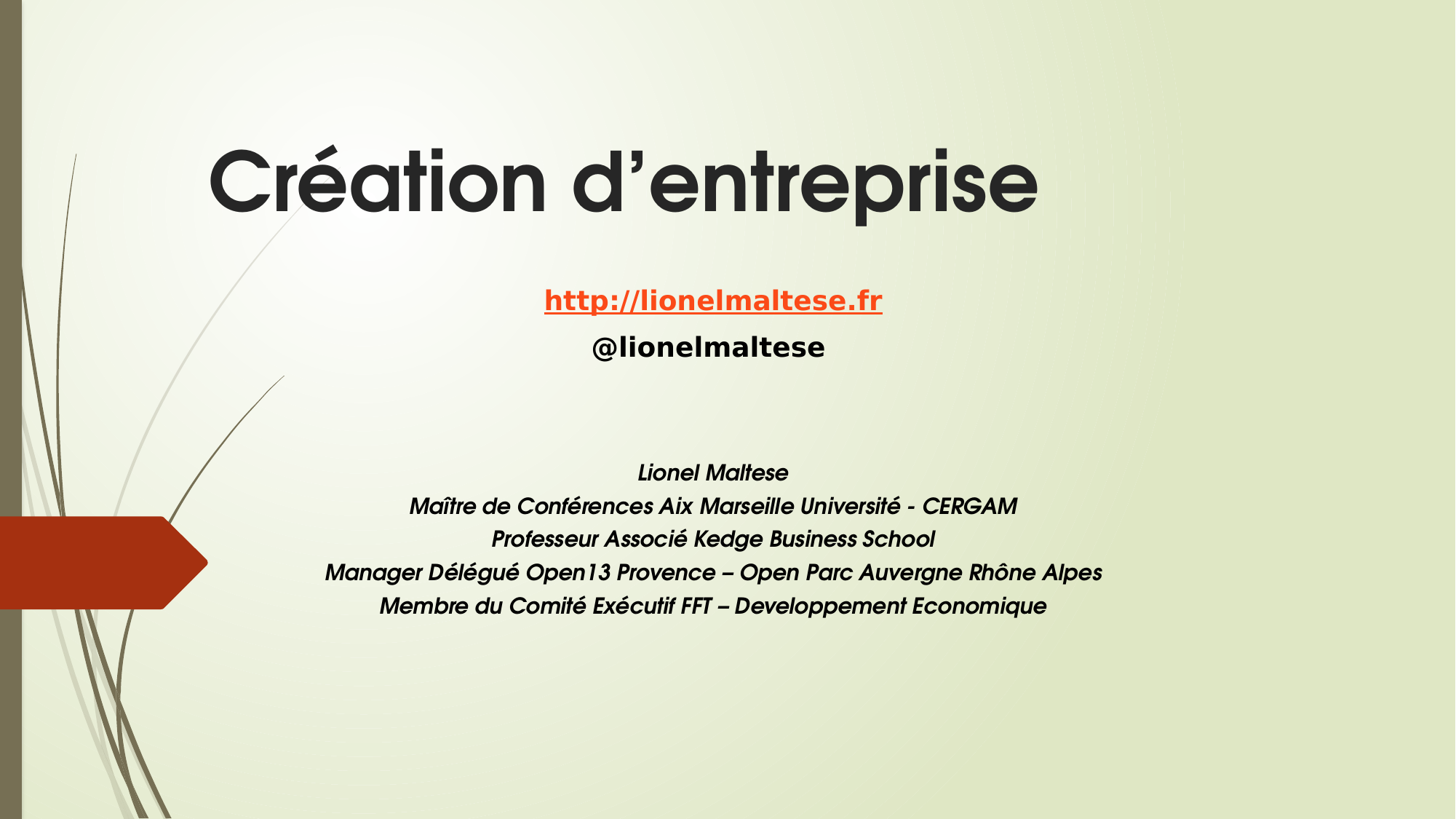

# Création d’entreprise
http://lionelmaltese.fr
@lionelmaltese

Lionel Maltese
Maître de Conférences Aix Marseille Université - CERGAM
Professeur Associé Kedge Business School
Manager Délégué Open13 Provence – Open Parc Auvergne Rhône Alpes
Membre du Comité Exécutif FFT – Developpement Economique